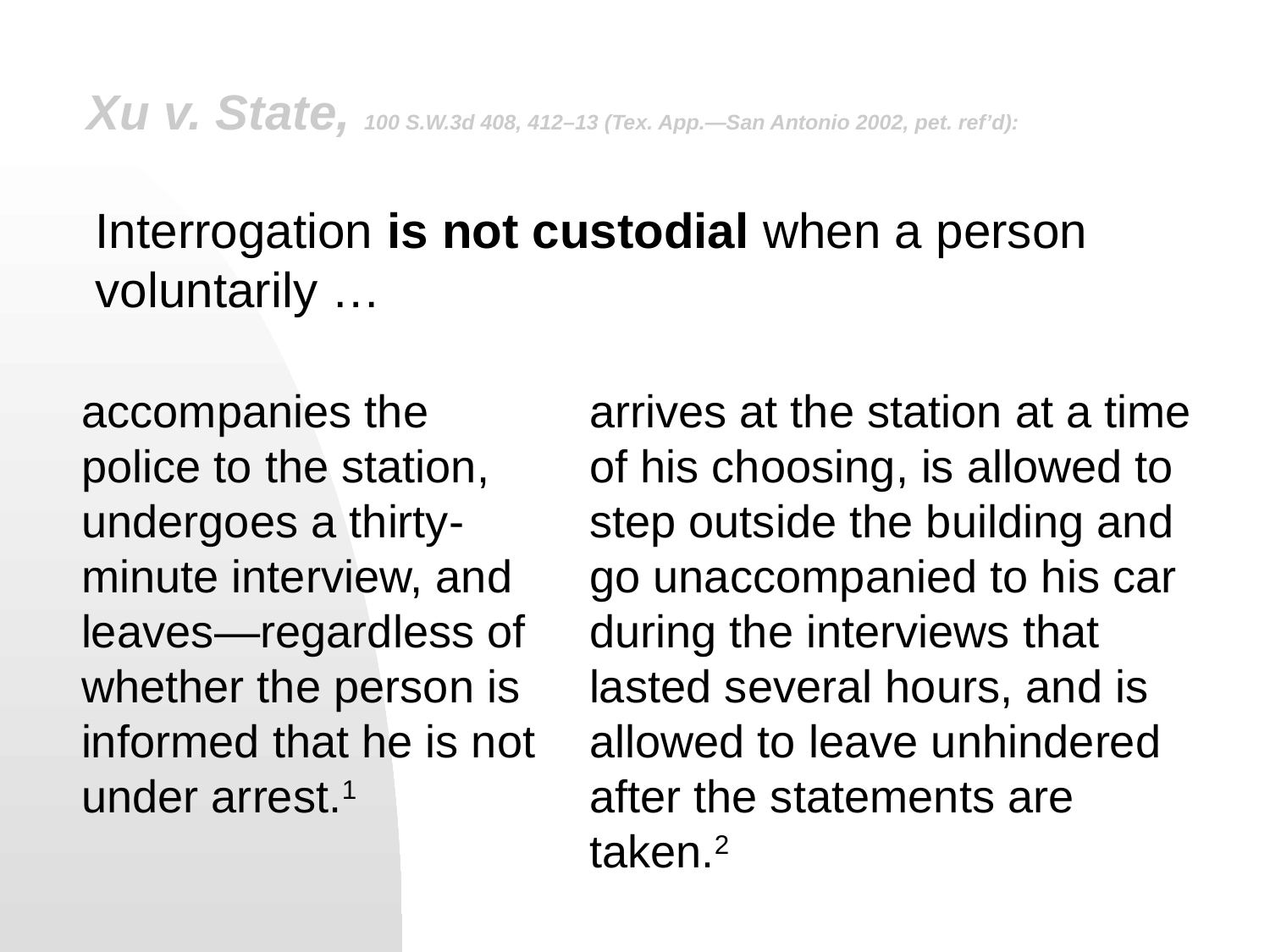

# Xu v. State, 100 S.W.3d 408, 412–13 (Tex. App.—San Antonio 2002, pet. ref’d):
Interrogation is not custodial when a person voluntarily …
accompanies the police to the station, undergoes a thirty-minute interview, and leaves—regardless of whether the person is informed that he is not under arrest.1
arrives at the station at a time of his choosing, is allowed to step outside the building and go unaccompanied to his car during the interviews that lasted several hours, and is allowed to leave unhindered after the statements are taken.2